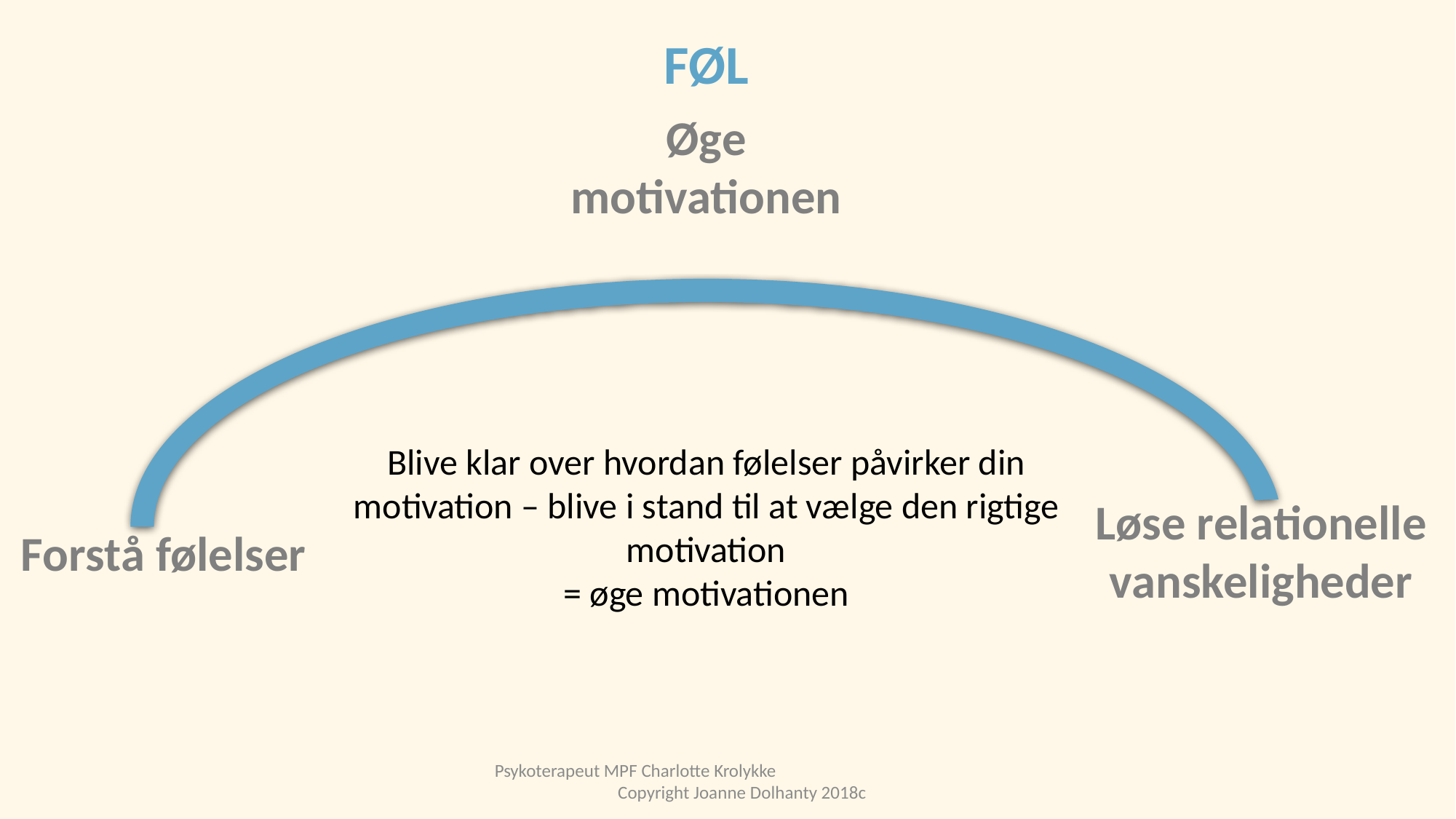

FØL
Øge motivationen

Blive klar over hvordan følelser påvirker din motivation – blive i stand til at vælge den rigtige motivation
= øge motivationen
Løse relationelle vanskeligheder
Forstå følelser
Psykoterapeut MPF Charlotte Krolykke                                                    Copyright Joanne Dolhanty 2018c